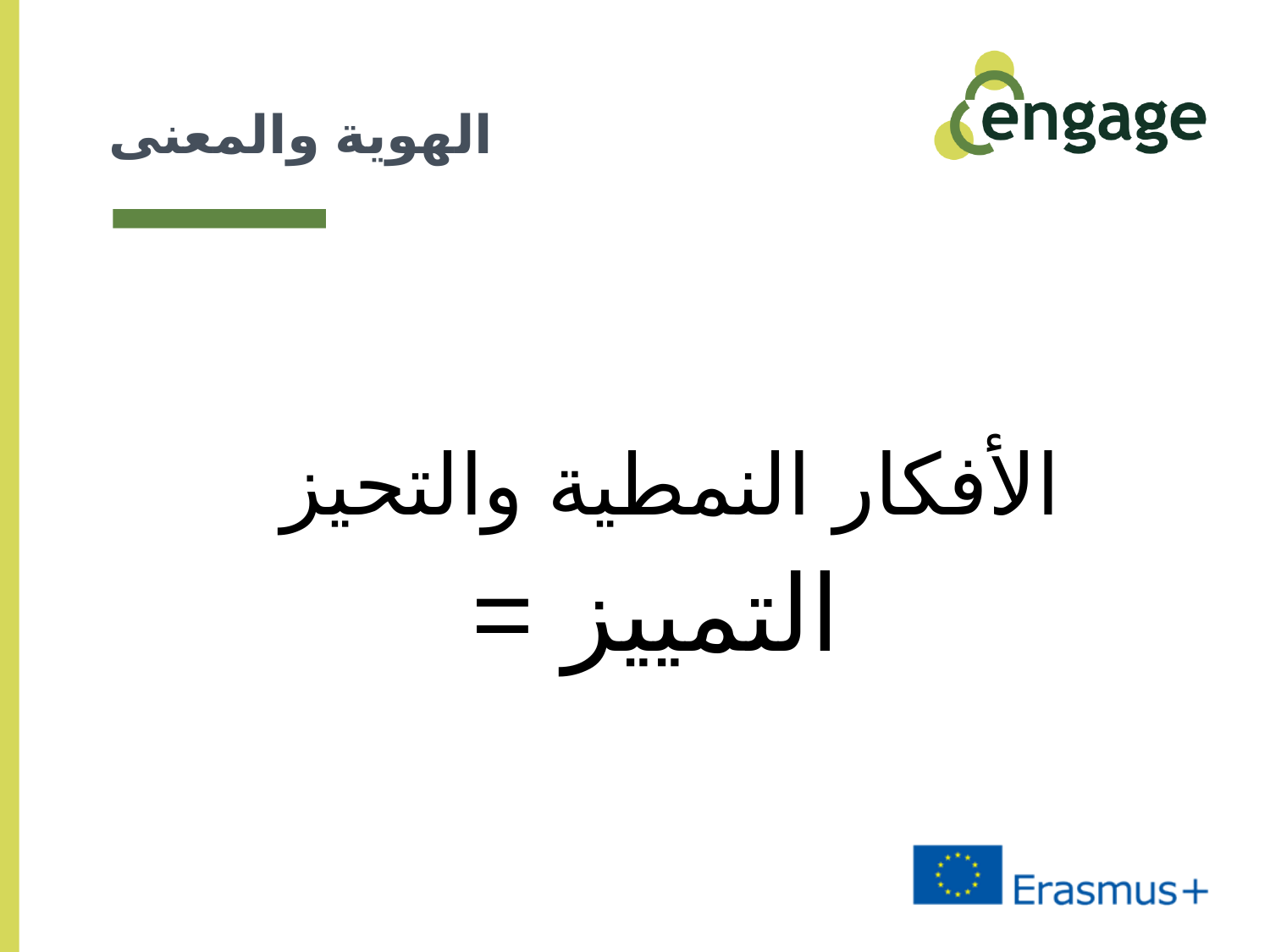

# الهوية والمعنى
الأفكار النمطية والتحيز
= التمييز